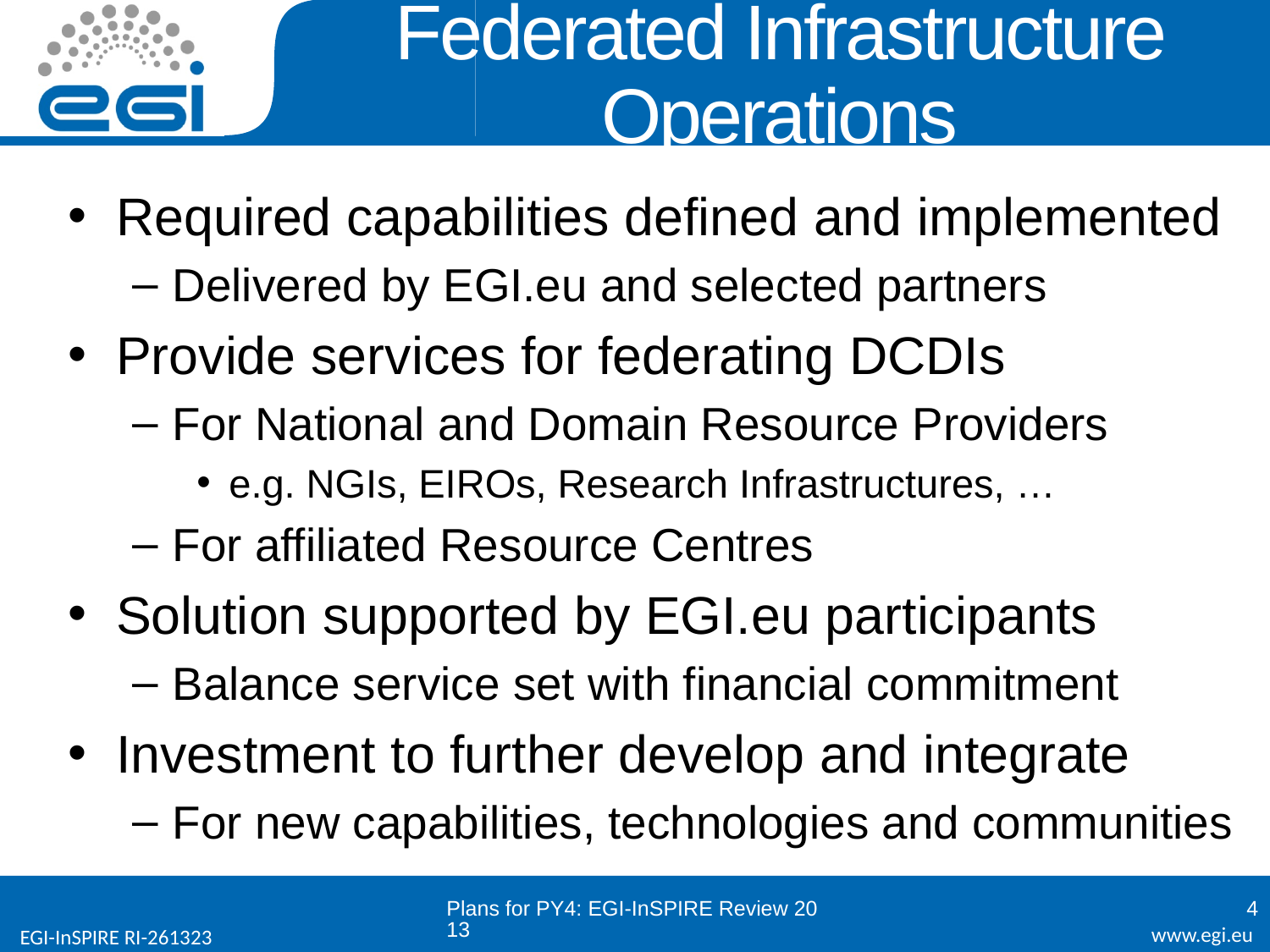

# Federated Infrastructure Operations
Required capabilities defined and implemented
Delivered by EGI.eu and selected partners
Provide services for federating DCDIs
For National and Domain Resource Providers
e.g. NGIs, EIROs, Research Infrastructures, …
For affiliated Resource Centres
Solution supported by EGI.eu participants
Balance service set with financial commitment
Investment to further develop and integrate
For new capabilities, technologies and communities
Plans for PY4: EGI-InSPIRE Review 2013
4